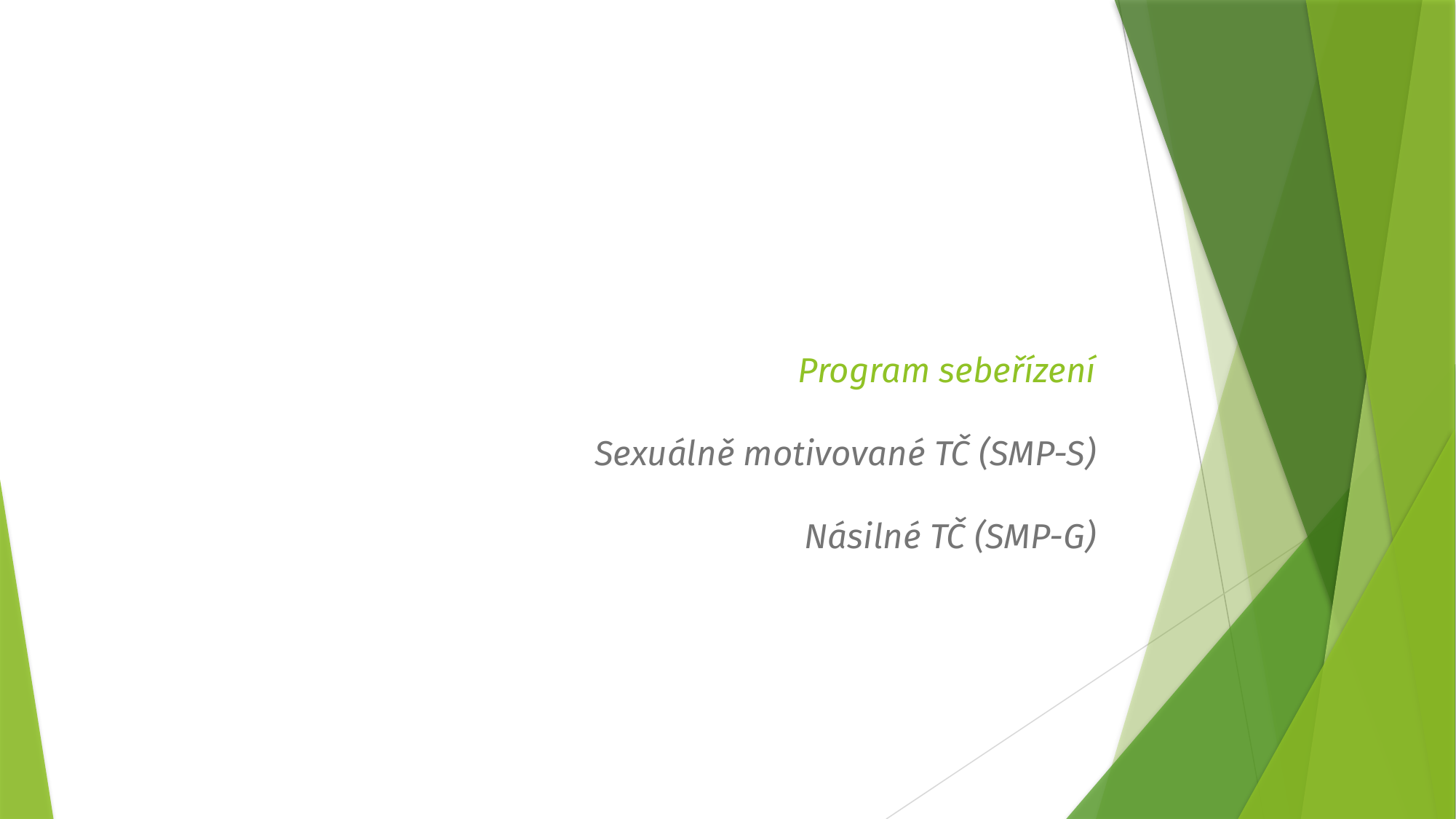

# Program sebeřízení Sexuálně motivované TČ (SMP-S) Násilné TČ (SMP-G)